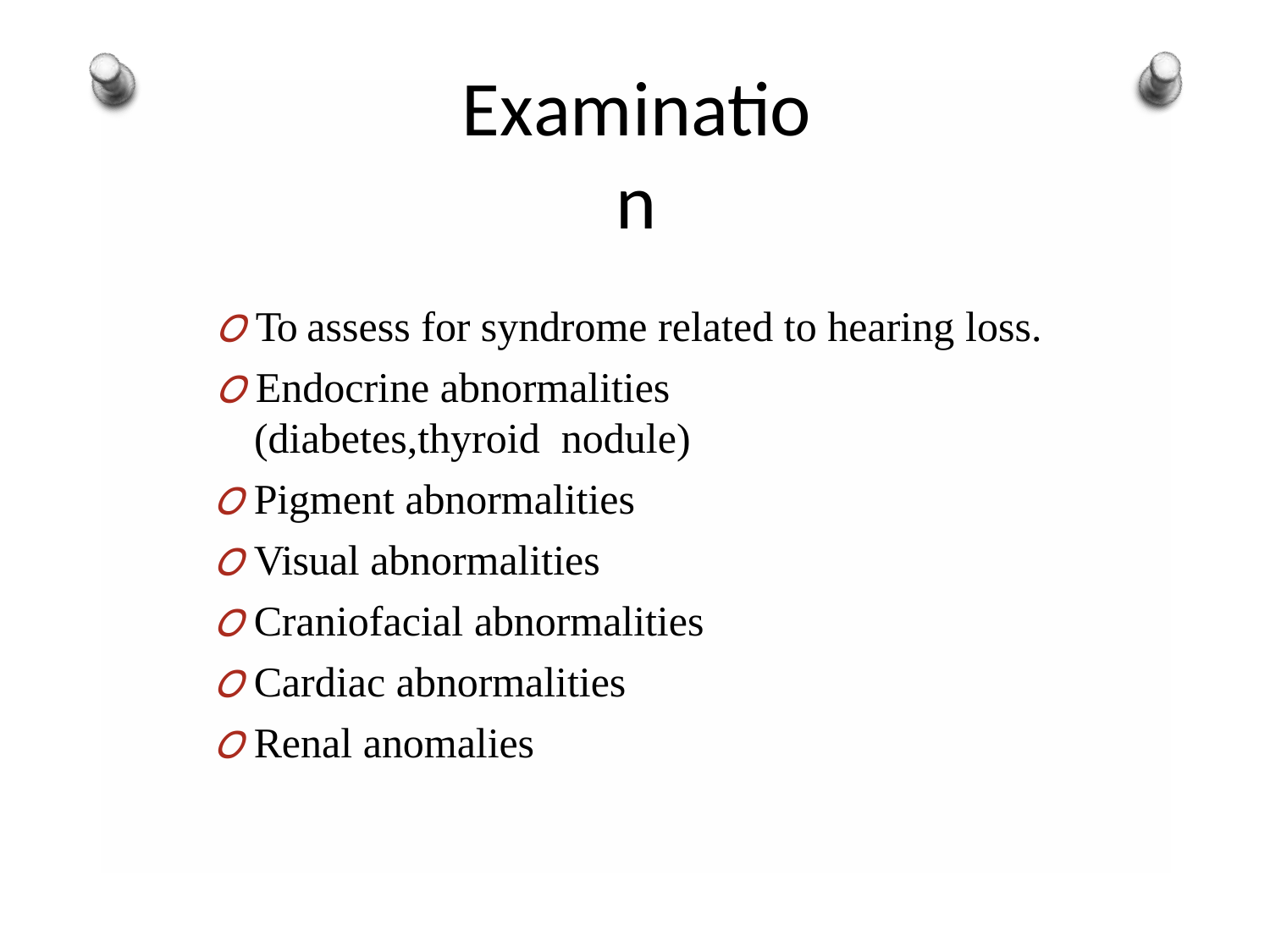

# Examination
O To assess for syndrome related to hearing loss.
O Endocrine abnormalities (diabetes,thyroid  nodule)
O Pigment abnormalities
O Visual abnormalities
O Craniofacial abnormalities
O Cardiac abnormalities
O Renal anomalies